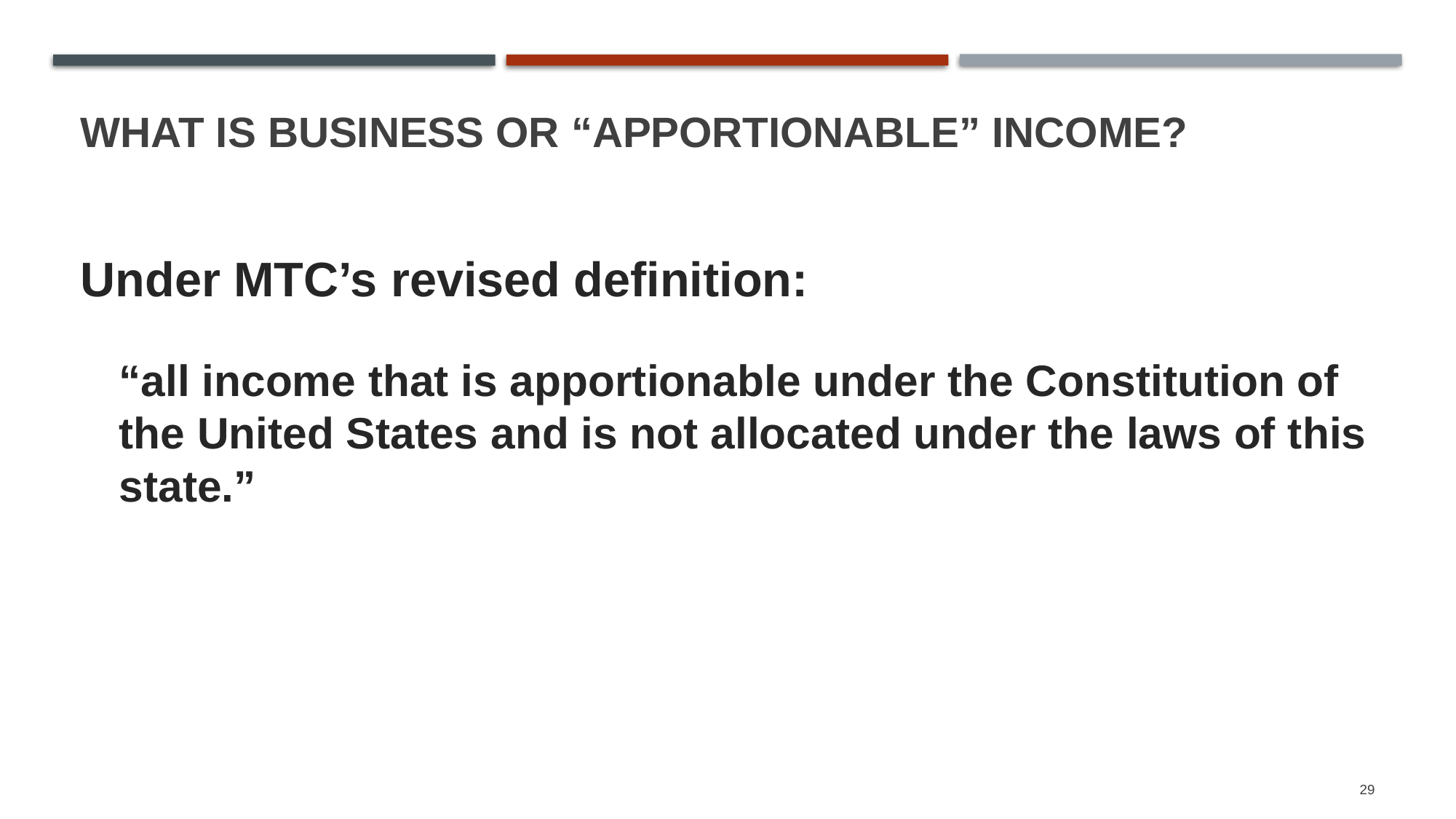

# What is Business or “apportionable” Income?
Under MTC’s revised definition:
“all income that is apportionable under the Constitution of the United States and is not allocated under the laws of this state.”
29